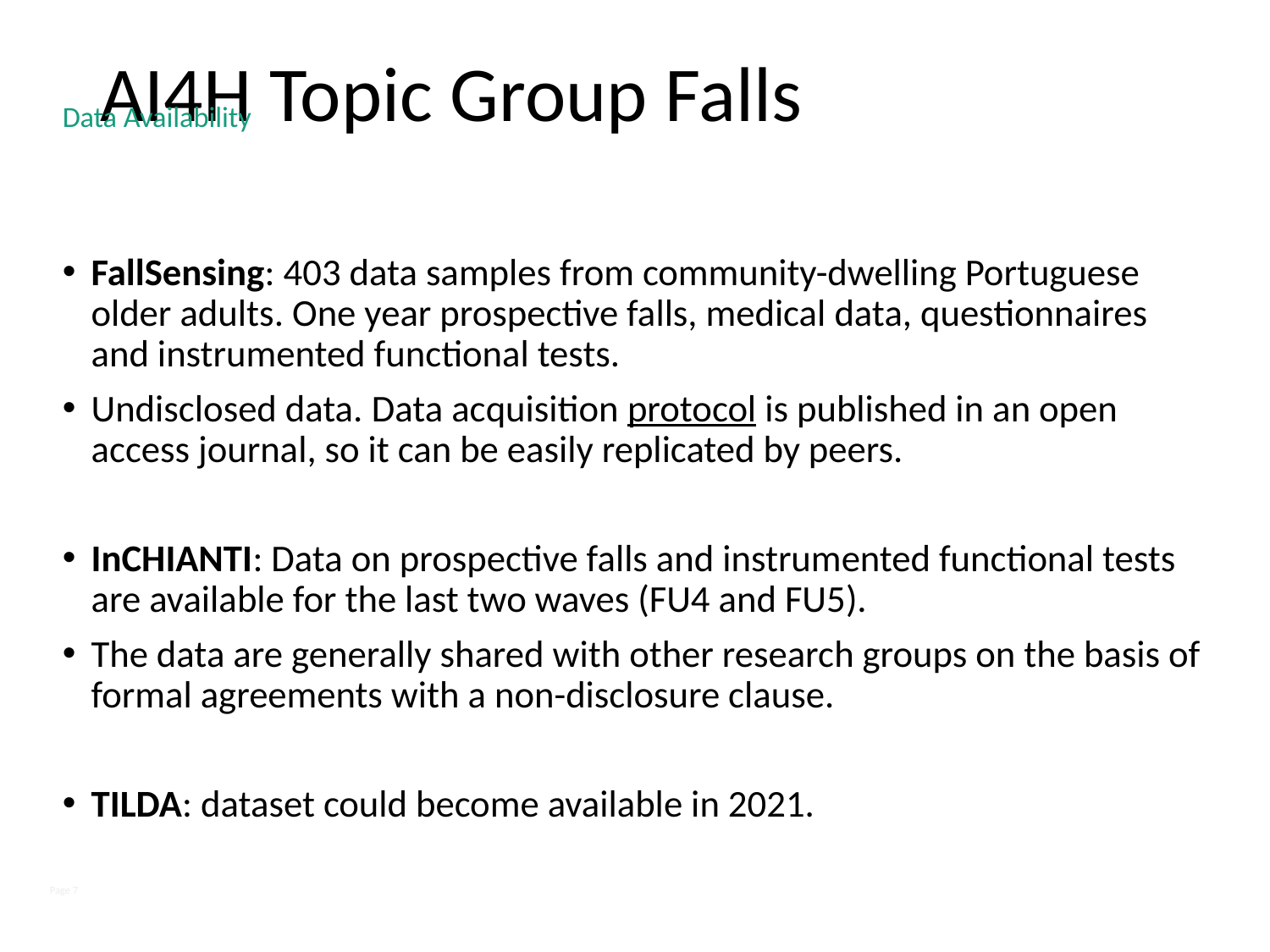

# AI4H Topic Group Falls
Data Availability
FallSensing: 403 data samples from community-dwelling Portuguese older adults. One year prospective falls, medical data, questionnaires and instrumented functional tests.
Undisclosed data. Data acquisition protocol is published in an open access journal, so it can be easily replicated by peers.

InCHIANTI: Data on prospective falls and instrumented functional tests are available for the last two waves (FU4 and FU5).
The data are generally shared with other research groups on the basis of formal agreements with a non-disclosure clause.

TILDA: dataset could become available in 2021.

Page 7